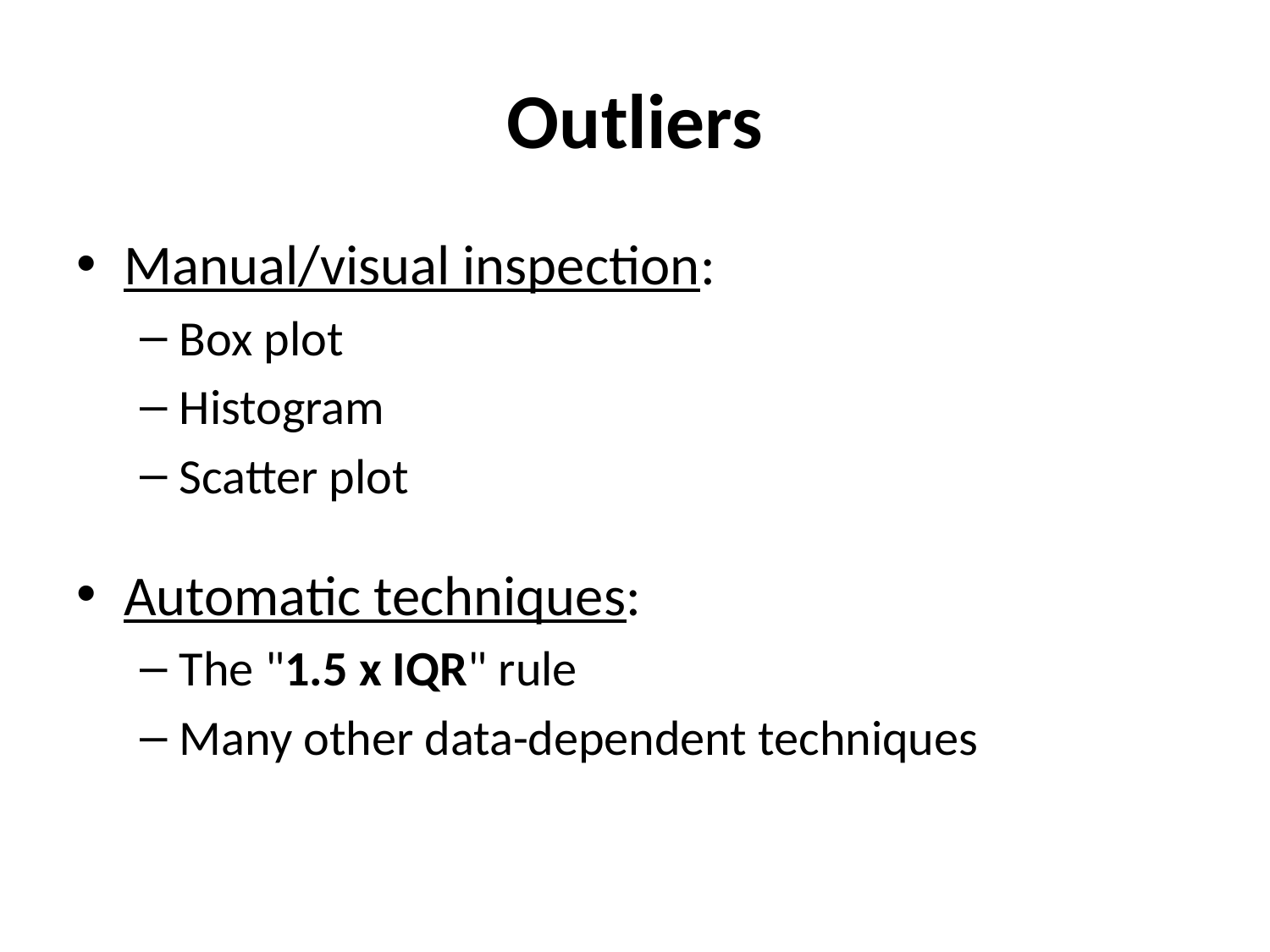

# Outliers
Manual/visual inspection:
Box plot
Histogram
Scatter plot

Automatic techniques:
The "1.5 x IQR" rule
Many other data-dependent techniques